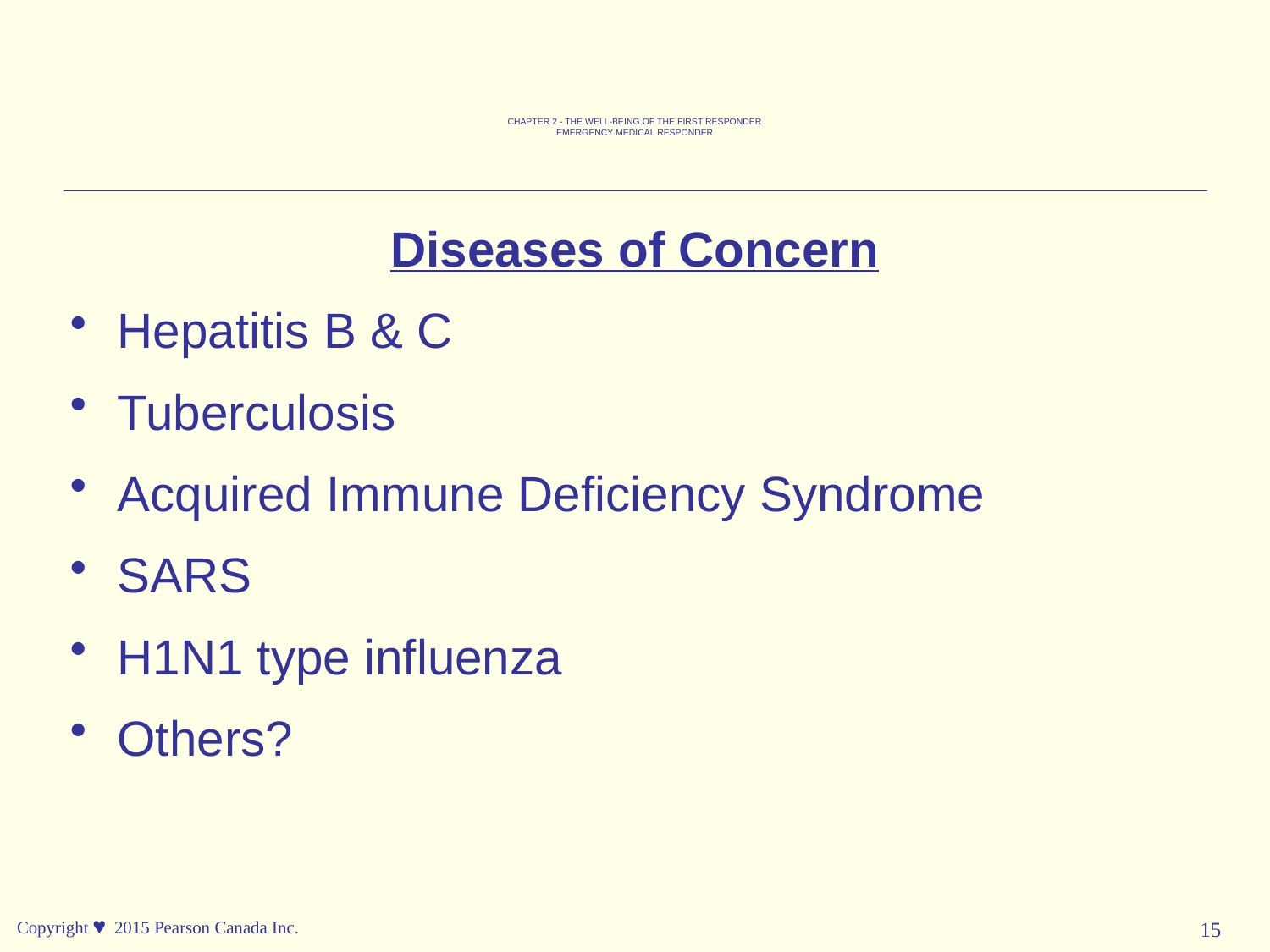

CHAPTER 2 - THE WELL-BEING OF THE FIRST RESPONDER
EMERGENCY MEDICAL RESPONDER
Diseases of Concern
Hepatitis B & C
Tuberculosis
Acquired Immune Deficiency Syndrome
SARS
H1N1 type influenza
Others?
Copyright ♥ 2015 Pearson Canada Inc.
15